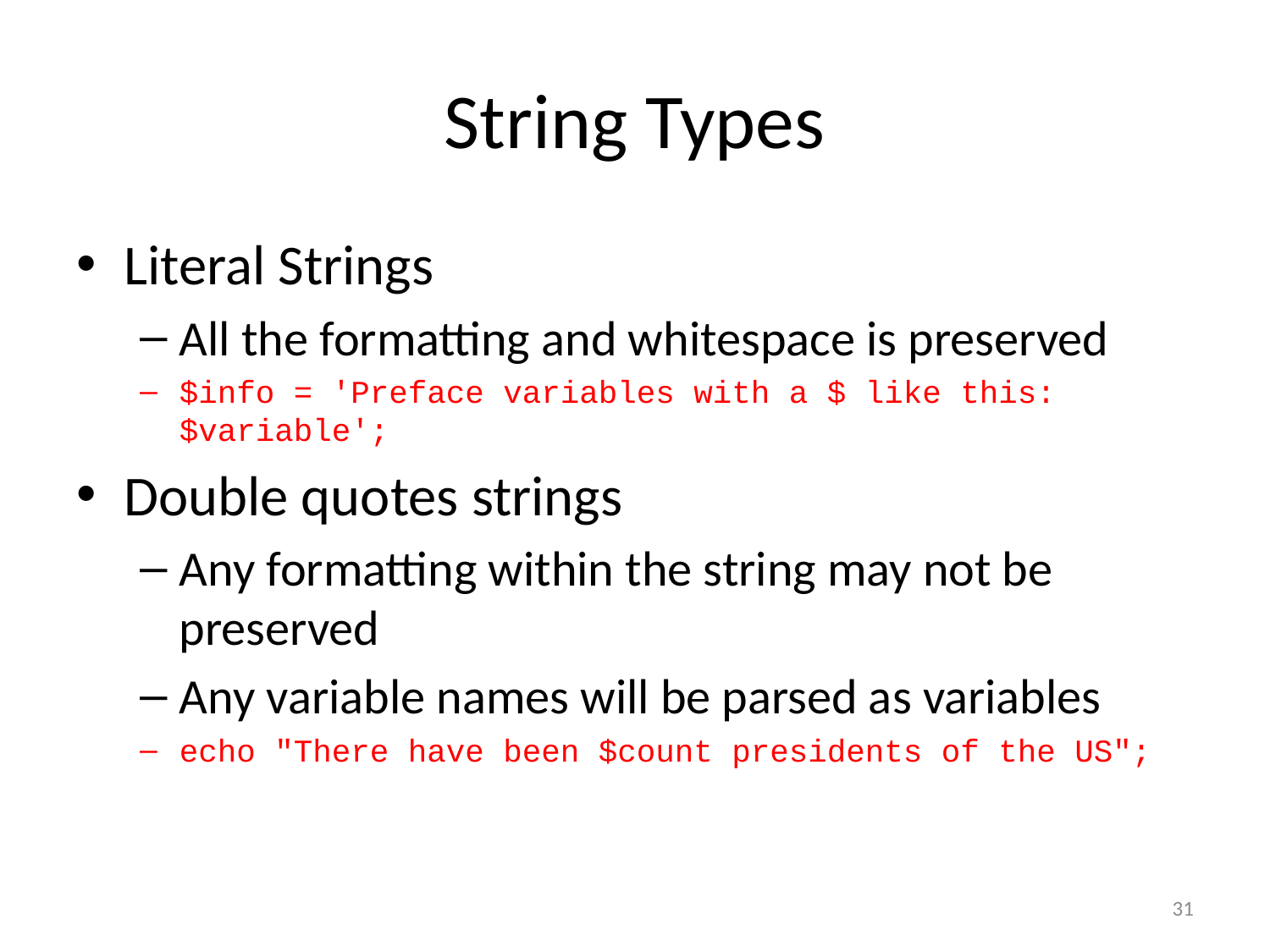

# String Types
Literal Strings
All the formatting and whitespace is preserved
$info = 'Preface variables with a $ like this: $variable';
Double quotes strings
Any formatting within the string may not be preserved
Any variable names will be parsed as variables
echo "There have been $count presidents of the US";
31